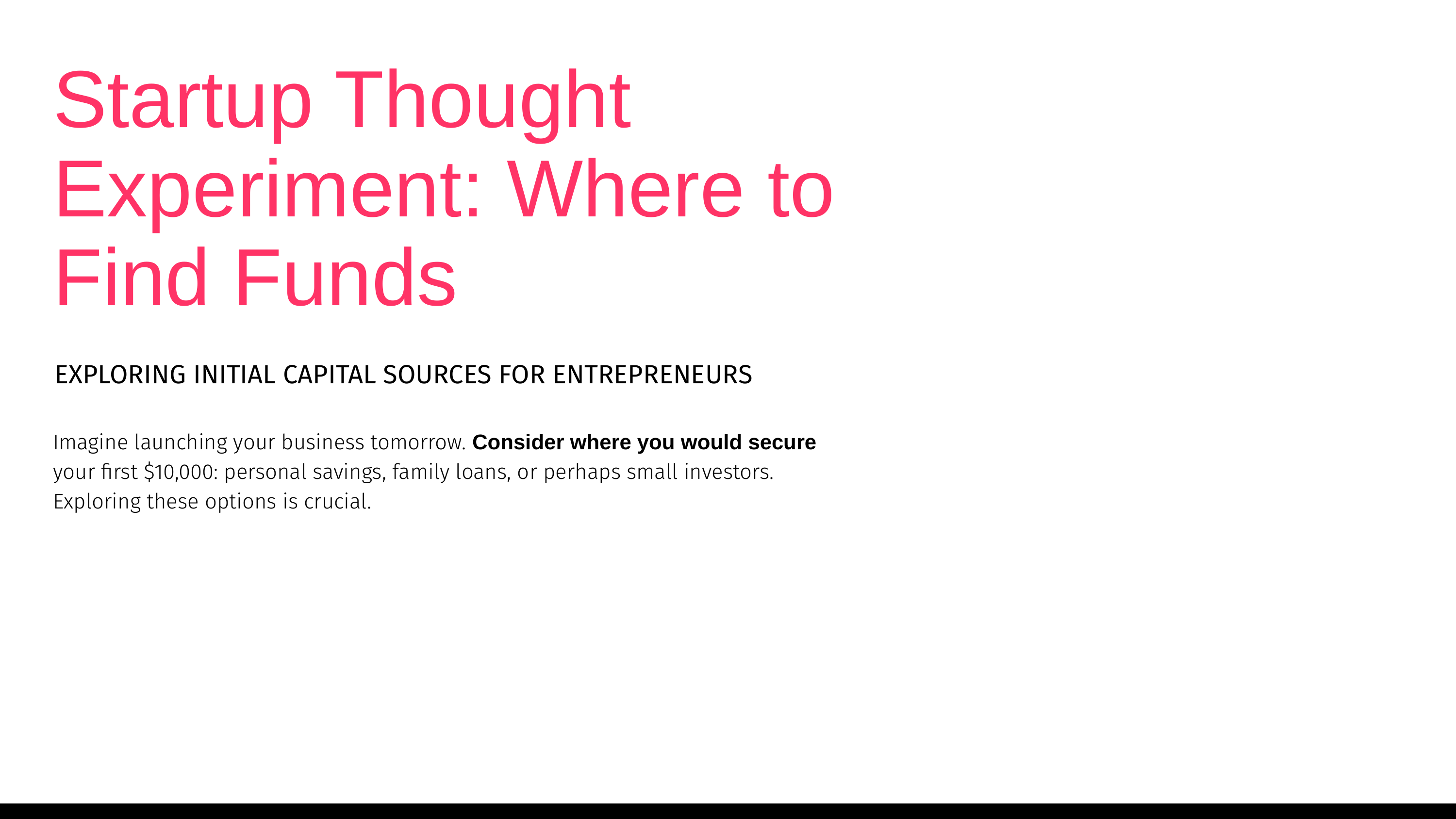

Startup Thought Experiment: Where to Find Funds
EXPLORING INITIAL CAPITAL SOURCES FOR ENTREPRENEURS
Imagine launching your business tomorrow. Consider where you would secure your first $10,000: personal savings, family loans, or perhaps small investors. Exploring these options is crucial.